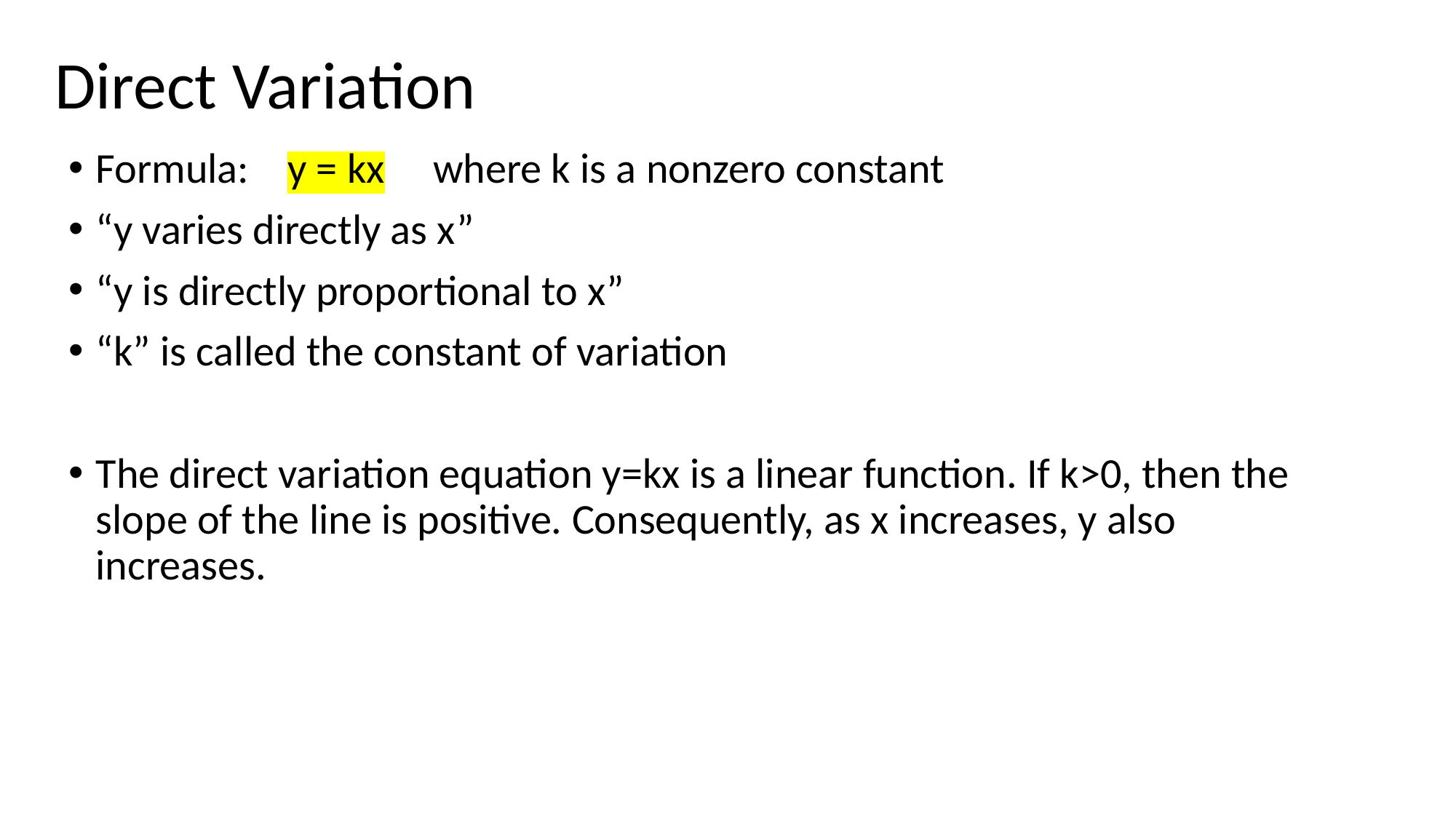

# Direct Variation
Formula:    y = kx     where k is a nonzero constant
“y varies directly as x”
“y is directly proportional to x”
“k” is called the constant of variation

The direct variation equation y=kx is a linear function. If k>0, then the slope of the line is positive. Consequently, as x increases, y also increases.